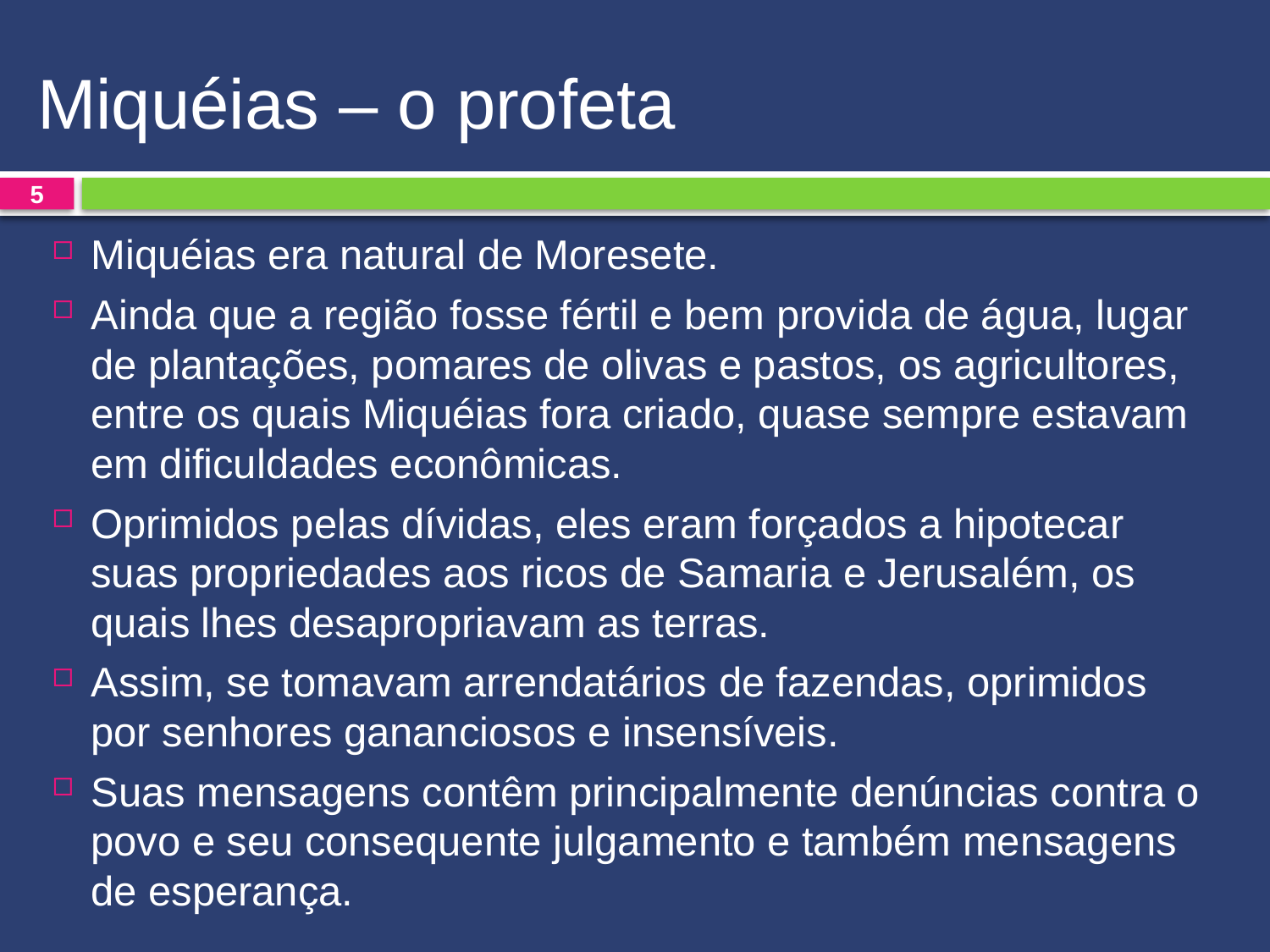

# Miquéias – o profeta
5
Miquéias era natural de Moresete.
Ainda que a região fosse fértil e bem provida de água, lugar de plantações, pomares de olivas e pastos, os agricultores, entre os quais Miquéias fora criado, quase sempre estavam em dificuldades econômicas.
Oprimidos pelas dívidas, eles eram forçados a hipotecar suas propriedades aos ricos de Samaria e Jerusalém, os quais lhes desapropriavam as terras.
Assim, se tomavam arrendatários de fazendas, oprimidos por senhores gananciosos e insensíveis.
Suas mensagens contêm principalmente denúncias contra o povo e seu consequente julgamento e também mensagens de esperança.